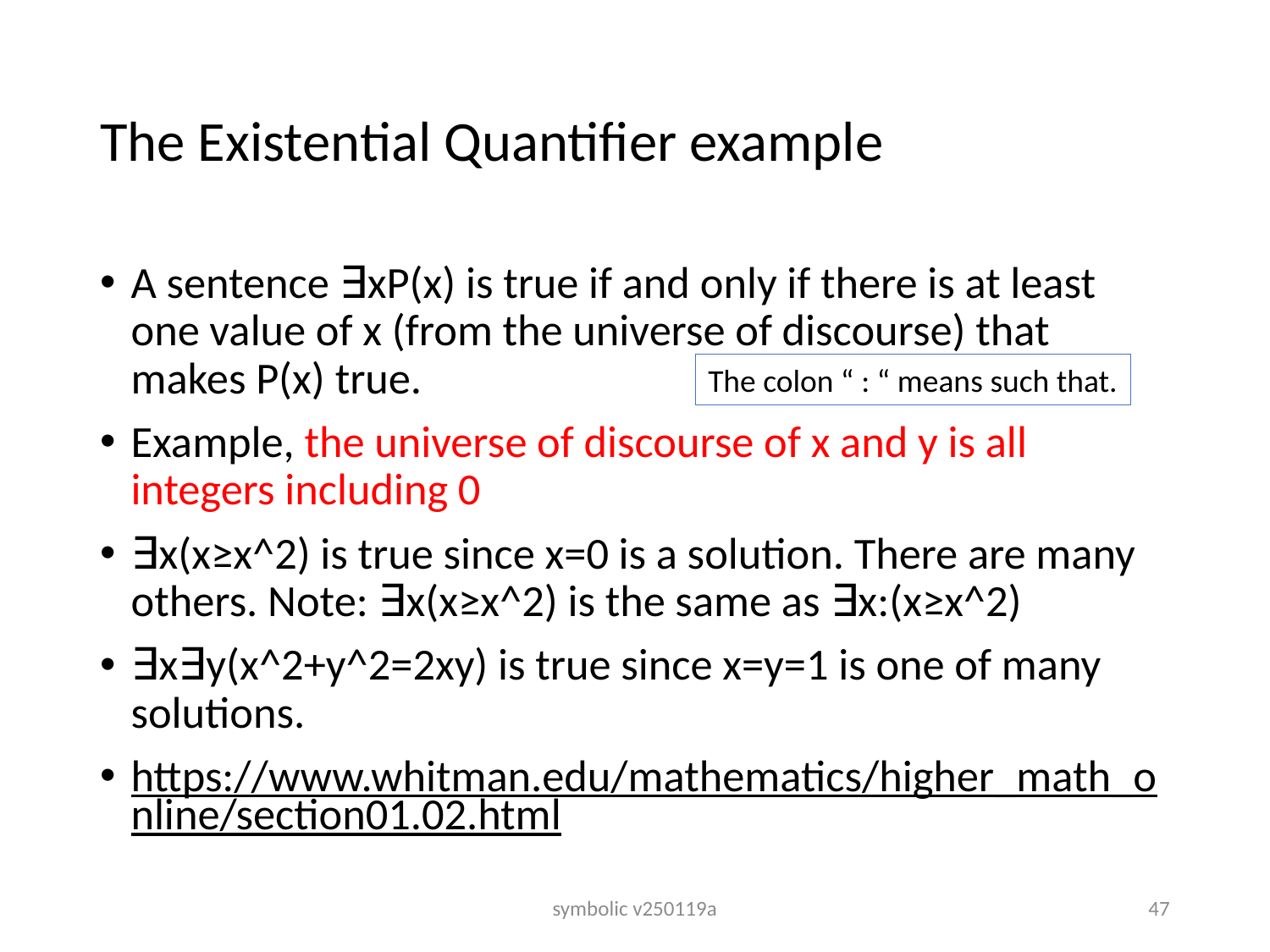

# The Existential Quantifier example
A sentence ∃xP(x) is true if and only if there is at least one value of x (from the universe of discourse) that makes P(x) true.
Example, the universe of discourse of x and y is all integers including 0
∃x(x≥x^2) is true since x=0 is a solution. There are many others. Note: ∃x(x≥x^2) is the same as ∃x:(x≥x^2)
∃x∃y(x^2+y^2=2xy) is true since x=y=1 is one of many solutions.
https://www.whitman.edu/mathematics/higher_math_online/section01.02.html
The colon “ : “ means such that.
symbolic v250119a
47